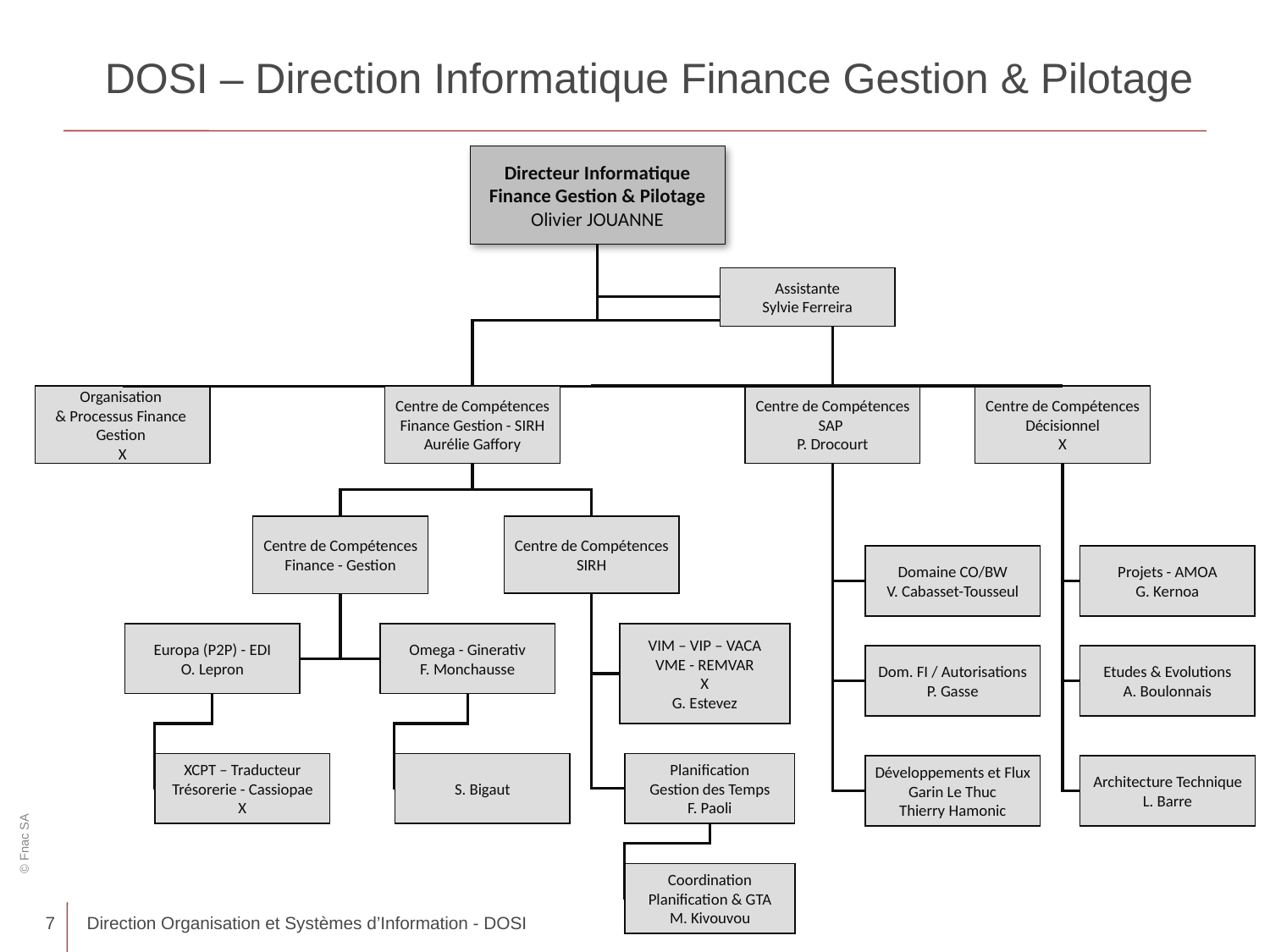

# DOSI – Direction Informatique Finance Gestion & Pilotage
Directeur Informatique Finance Gestion & Pilotage
Olivier JOUANNE
Assistante
Sylvie Ferreira
Organisation
& Processus Finance
Gestion
X
Centre de Compétences
Finance Gestion - SIRH
Aurélie Gaffory
Centre de Compétences
SAP
P. Drocourt
Centre de Compétences
Décisionnel
X
Centre de Compétences
Finance - Gestion
Centre de Compétences
SIRH
Domaine CO/BW
V. Cabasset-Tousseul
Projets - AMOA
G. Kernoa
Europa (P2P) - EDI
O. Lepron
Omega - Ginerativ
F. Monchausse
VIM – VIP – VACA
VME - REMVAR
X
G. Estevez
Dom. FI / Autorisations
P. Gasse
Etudes & Evolutions
A. Boulonnais
XCPT – Traducteur
Trésorerie - Cassiopae
X
S. Bigaut
Planification
Gestion des Temps
F. Paoli
Développements et Flux
Garin Le Thuc
Thierry Hamonic
Architecture Technique
L. Barre
Coordination
Planification & GTA
M. Kivouvou
7
Direction Organisation et Systèmes d’Information - DOSI